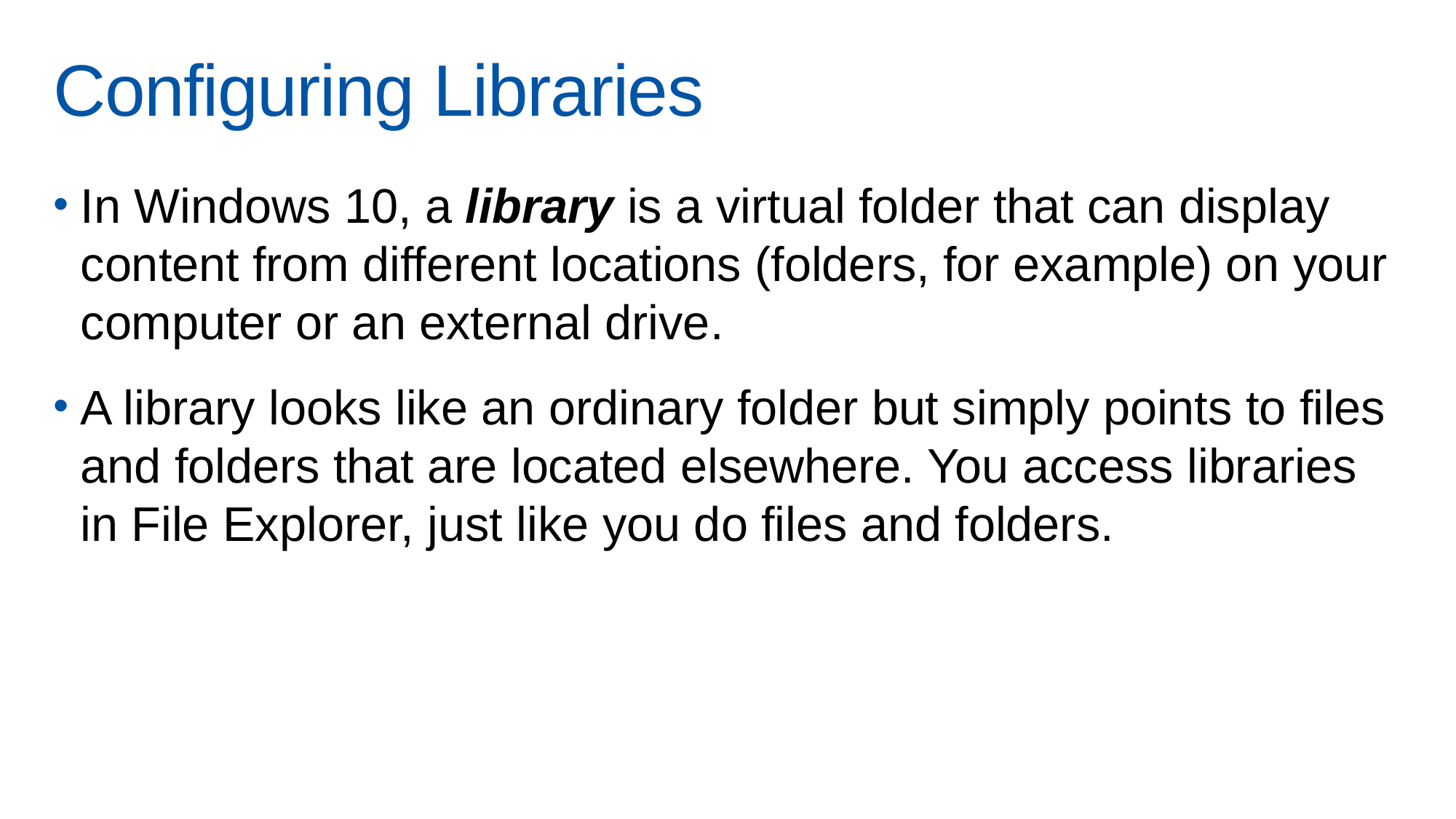

# Configuring Libraries
In Windows 10, a library is a virtual folder that can display content from different locations (folders, for example) on your computer or an external drive.
A library looks like an ordinary folder but simply points to files and folders that are located elsewhere. You access libraries in File Explorer, just like you do files and folders.